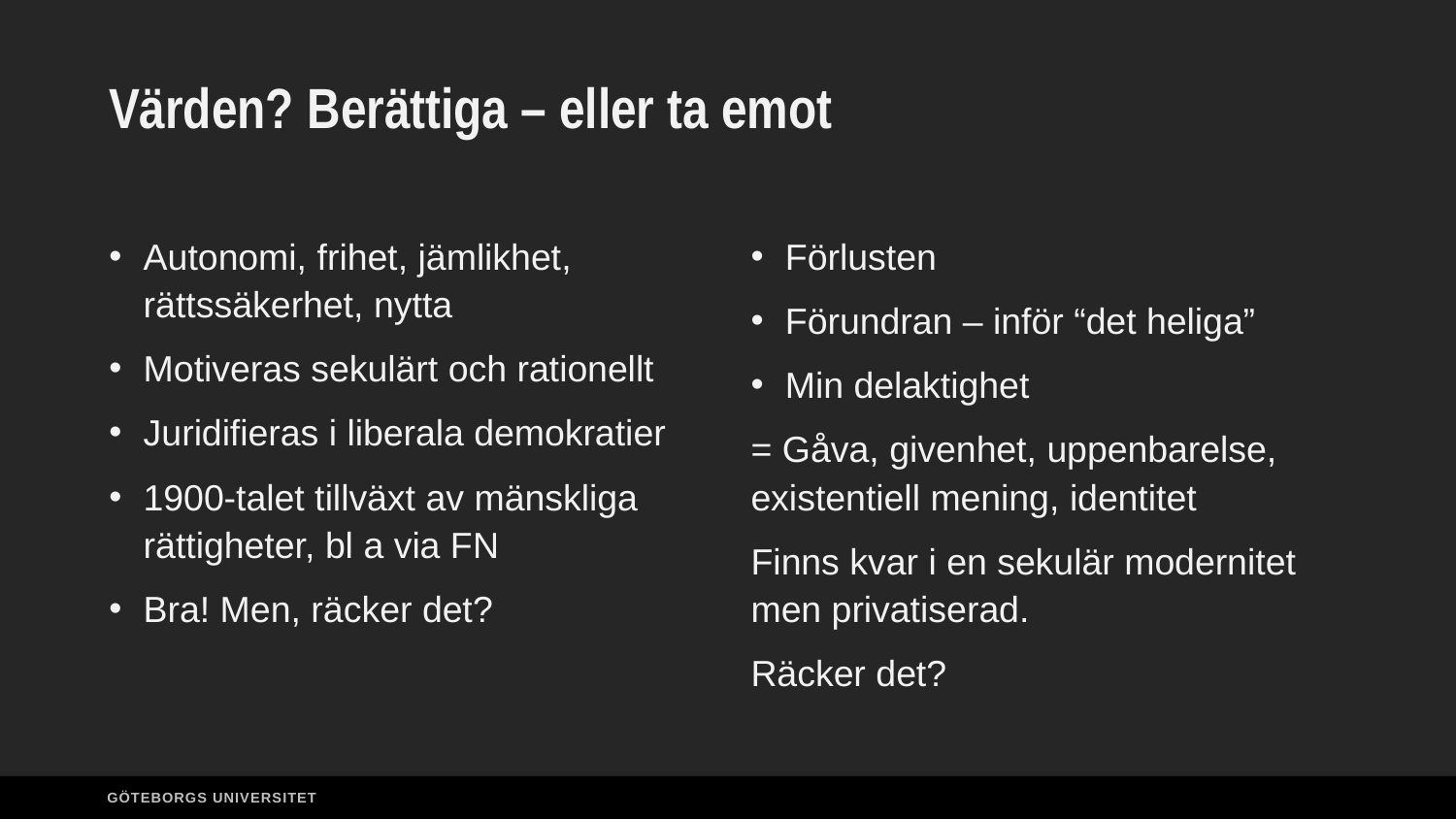

# Värden? Berättiga – eller ta emot
Autonomi, frihet, jämlikhet, rättssäkerhet, nytta
Motiveras sekulärt och rationellt
Juridifieras i liberala demokratier
1900-talet tillväxt av mänskliga rättigheter, bl a via FN
Bra! Men, räcker det?
Förlusten
Förundran – inför “det heliga”
Min delaktighet
= Gåva, givenhet, uppenbarelse, existentiell mening, identitet
Finns kvar i en sekulär modernitet men privatiserad.
Räcker det?